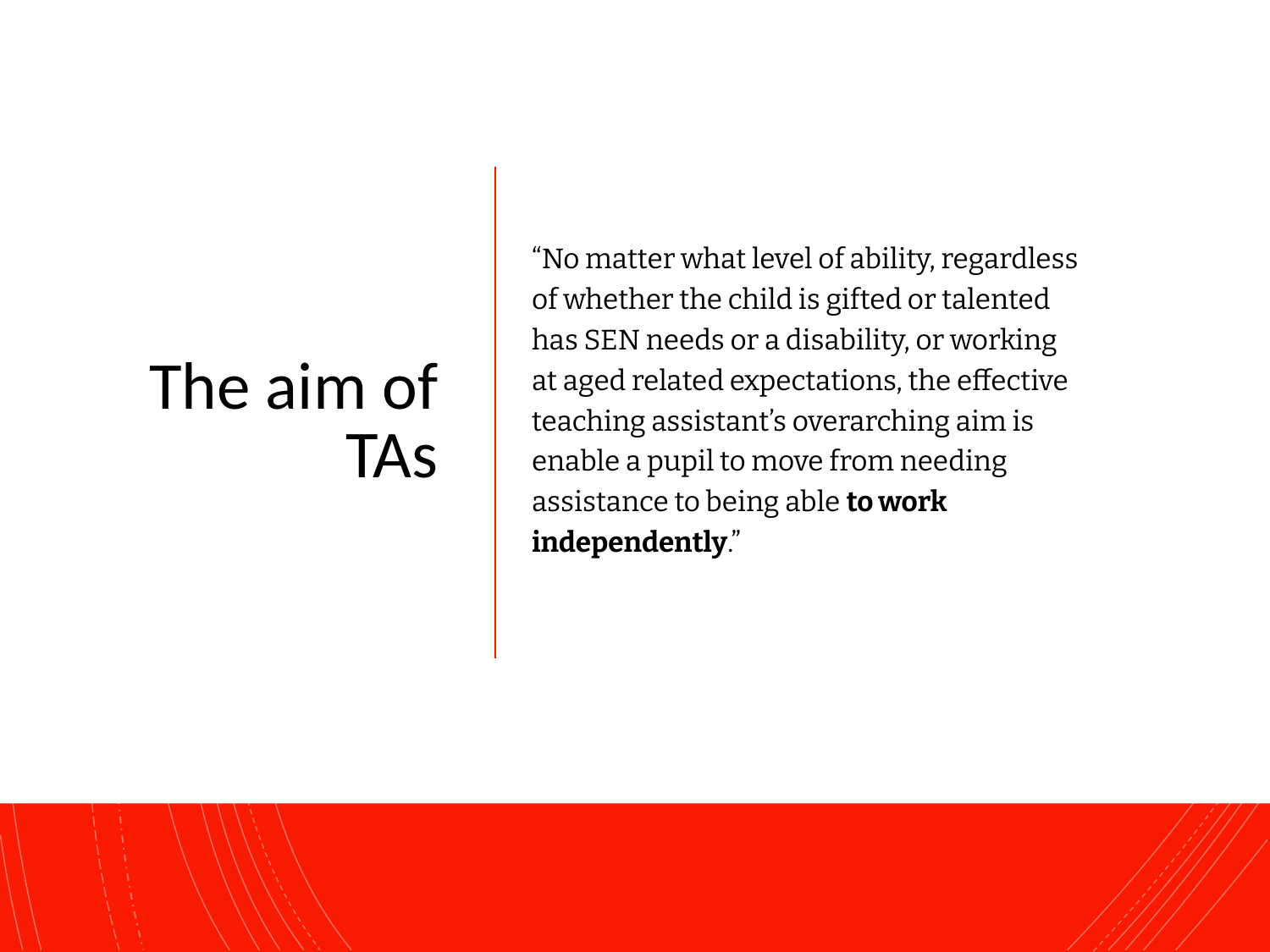

# The aim of TAs
“No matter what level of ability, regardless of whether the child is gifted or talented has SEN needs or a disability, or working at aged related expectations, the effective teaching assistant’s overarching aim is enable a pupil to move from needing assistance to being able to work independently.”